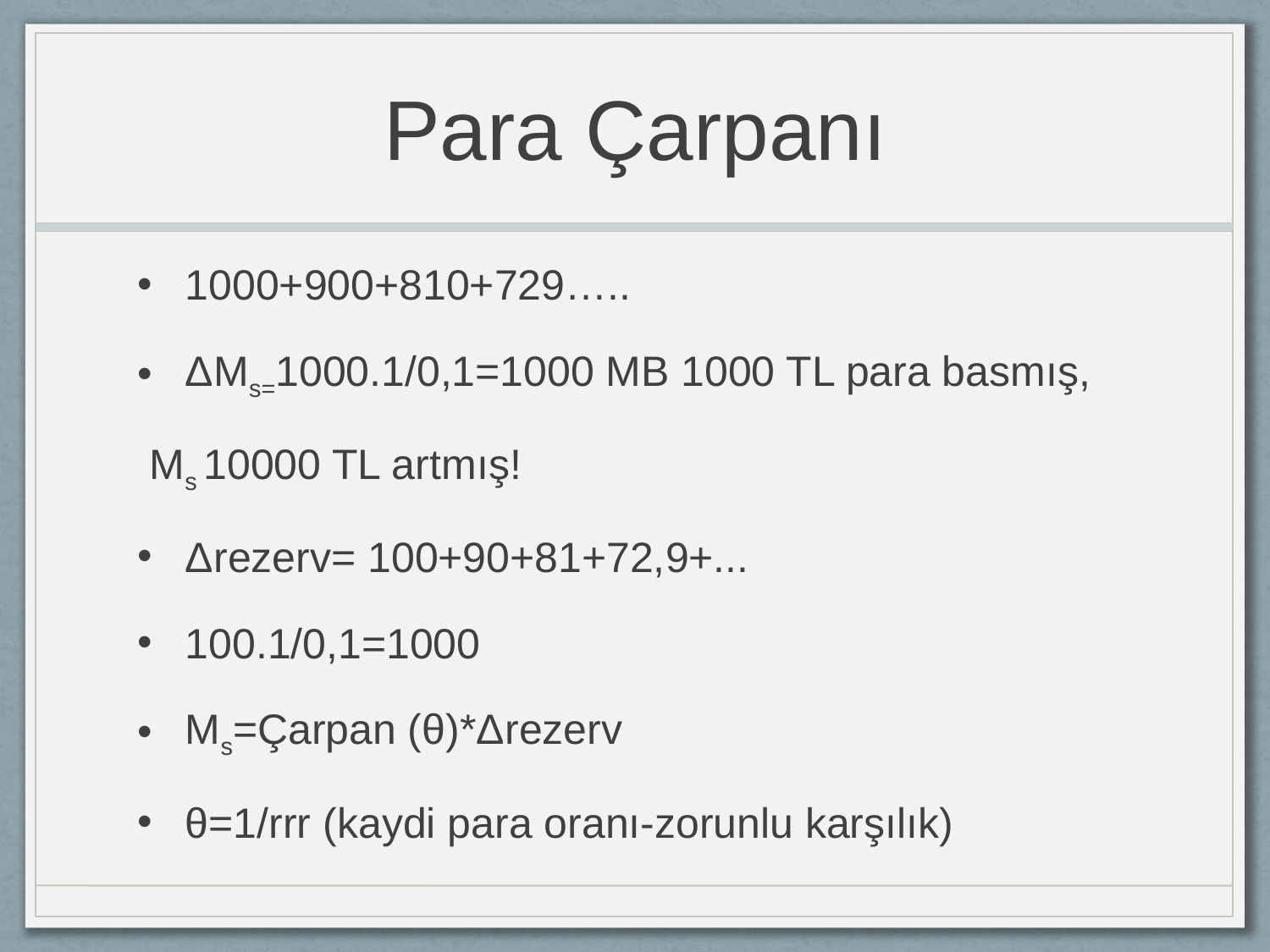

# Para Çarpanı
1000+900+810+729…..
ΔMs=1000.1/0,1=1000 MB 1000 TL para basmış,
 Ms 10000 TL artmış!
Δrezerv= 100+90+81+72,9+...
100.1/0,1=1000
Ms=Çarpan (θ)*Δrezerv
θ=1/rrr (kaydi para oranı-zorunlu karşılık)